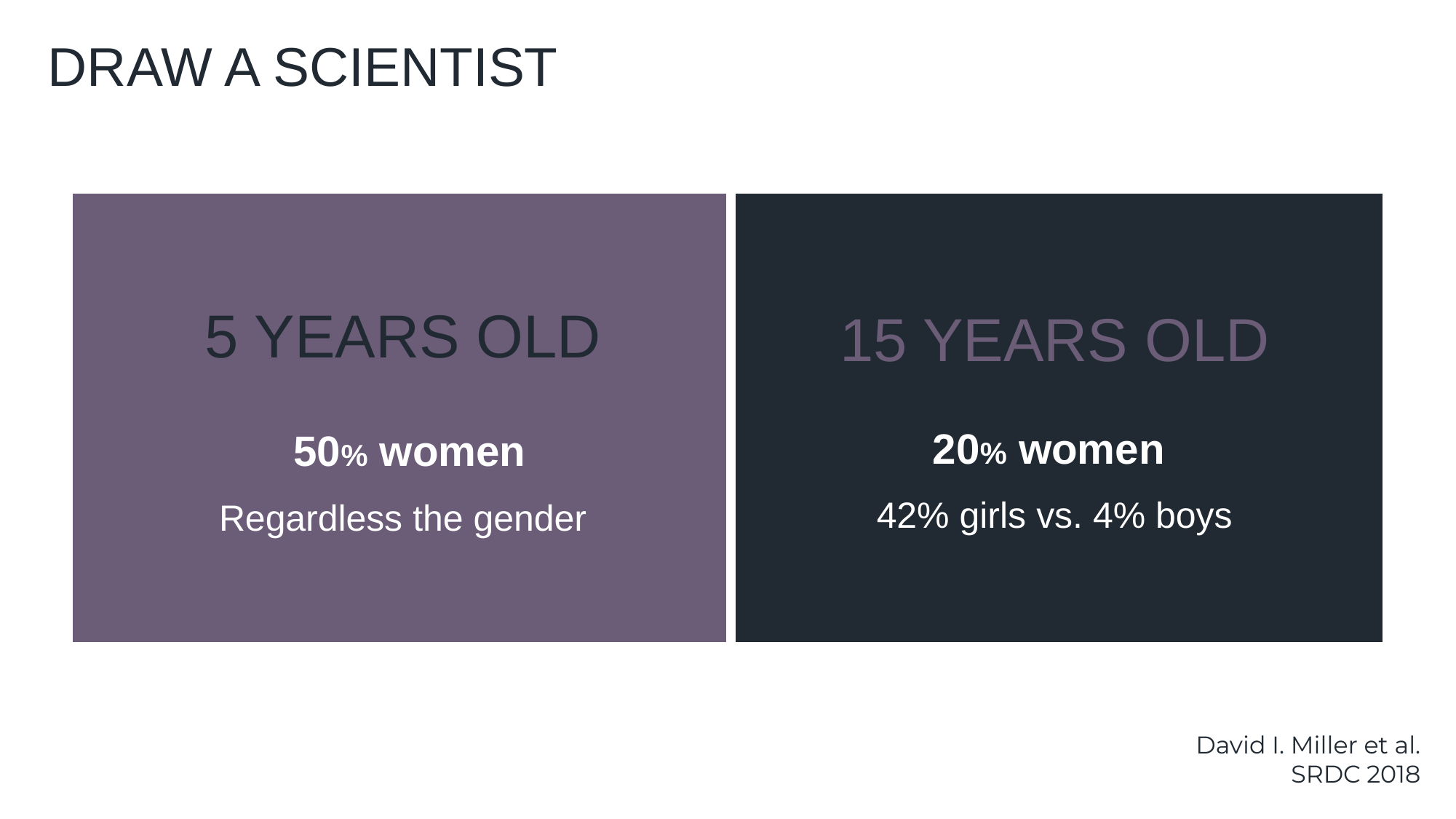

DRAW A SCIENTIST
5 YEARS OLD

 50% women

Regardless the gender
15 YEARS OLD

20% women

42% girls vs. 4% boys

David I. Miller et al.
SRDC 2018